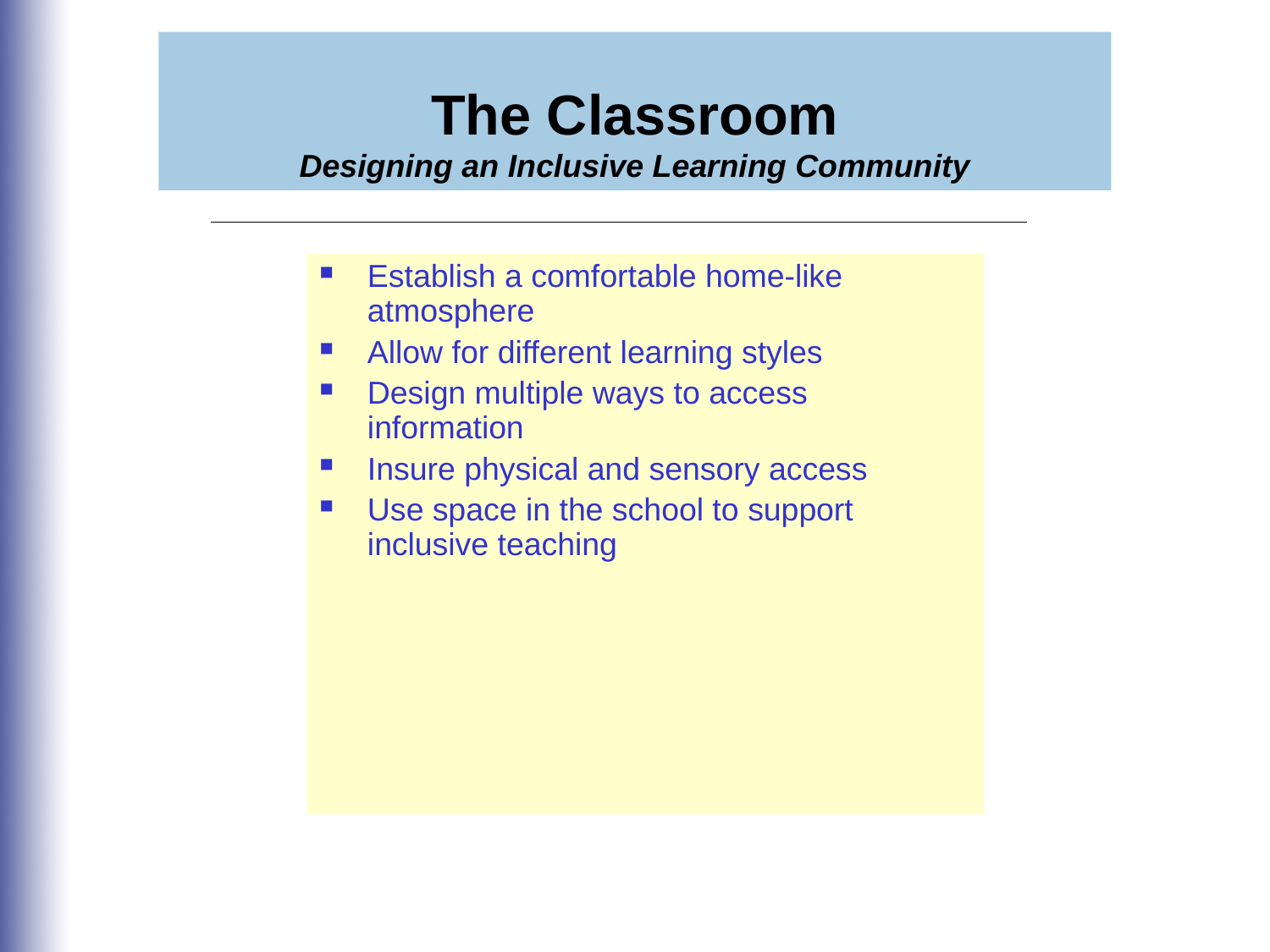

The Classroom
Designing an Inclusive Learning Community

Establish a comfortable home-like atmosphere
Allow for different learning styles
Design multiple ways to access information
Insure physical and sensory access
Use space in the school to support inclusive teaching
13